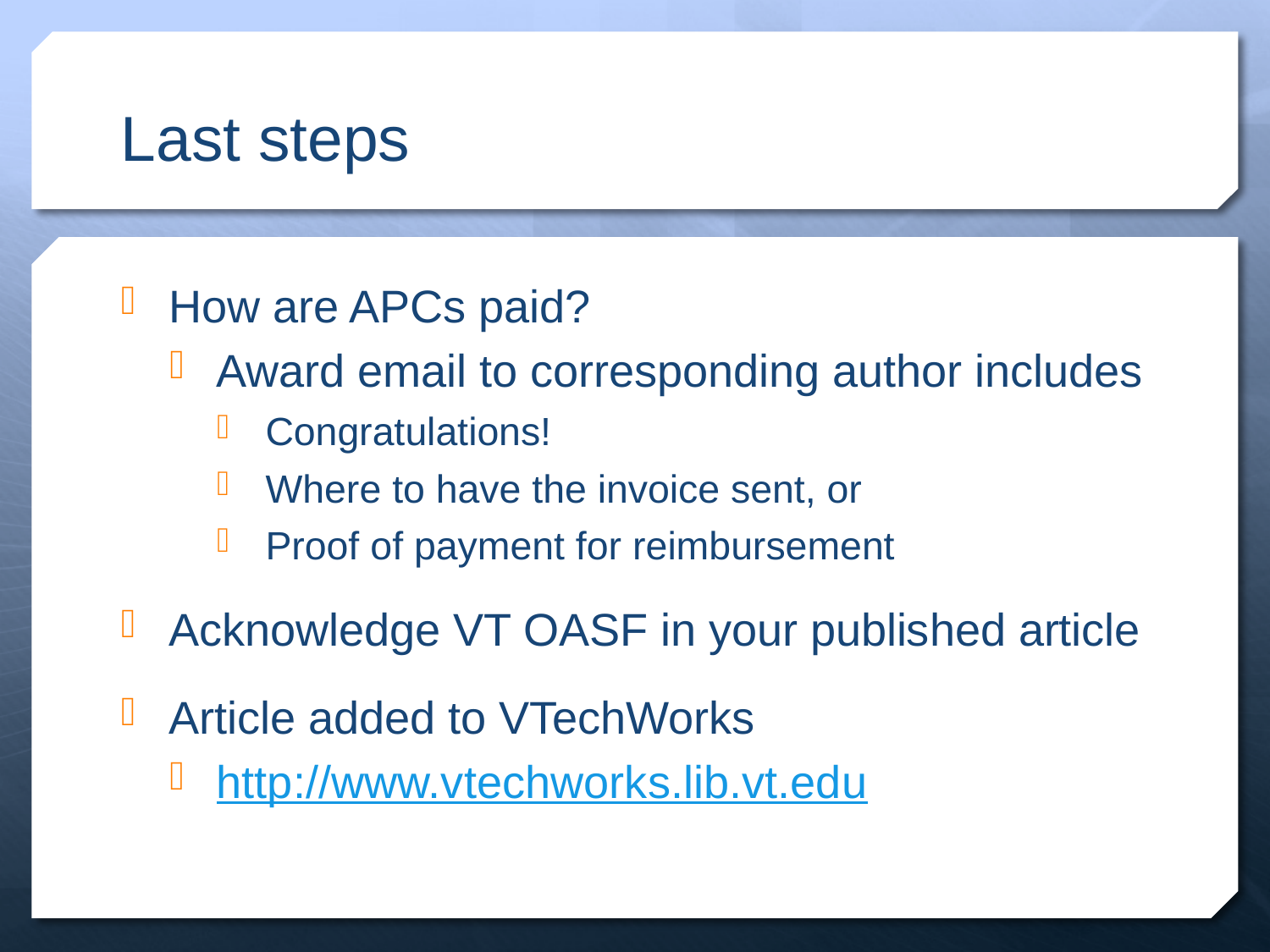

# Last steps
How are APCs paid?
Award email to corresponding author includes
Congratulations!
Where to have the invoice sent, or
Proof of payment for reimbursement
Acknowledge VT OASF in your published article
Article added to VTechWorks
http://www.vtechworks.lib.vt.edu